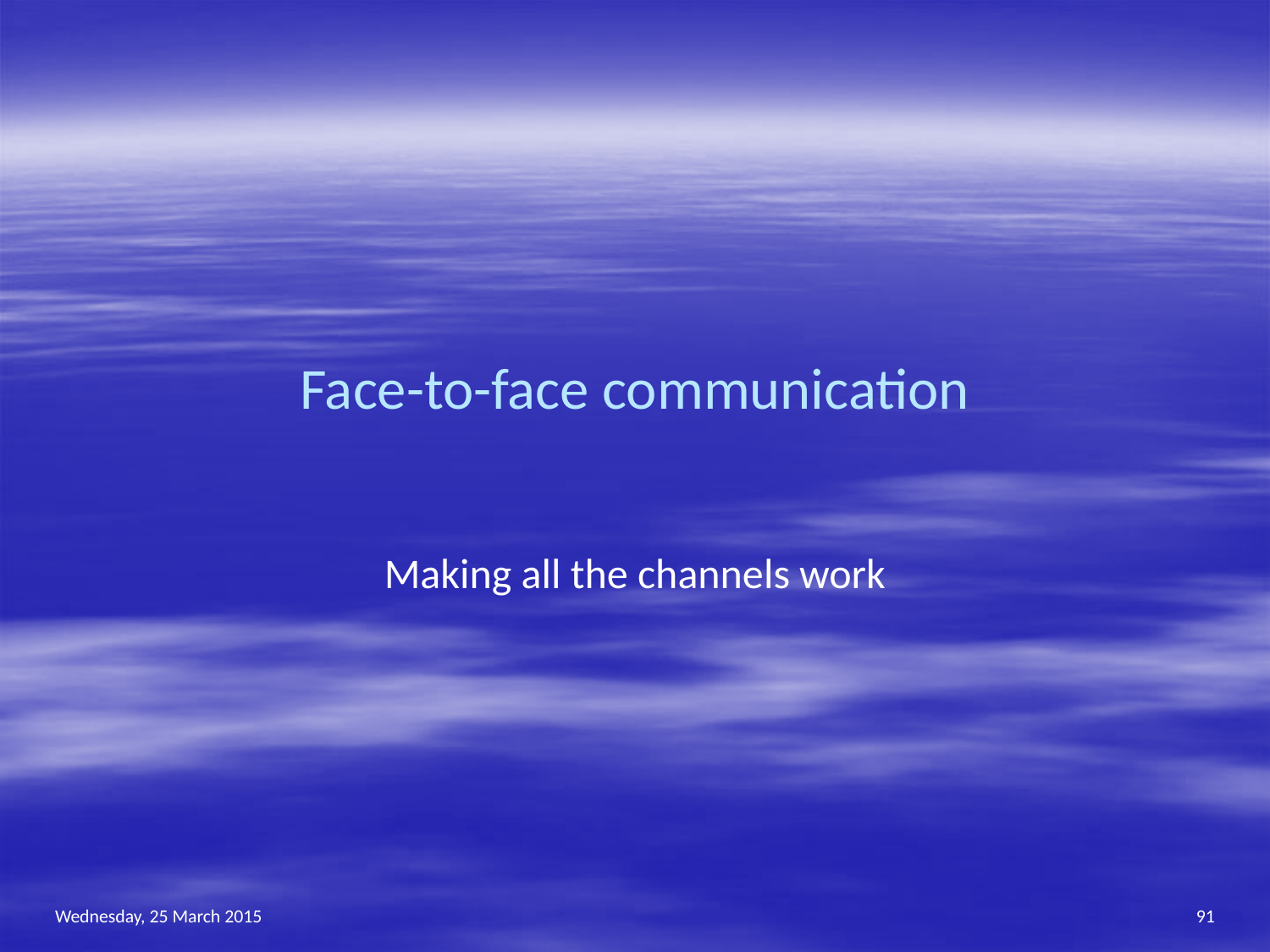

# Face-to-face communication
Making all the channels work
Wednesday, 25 March 2015
91